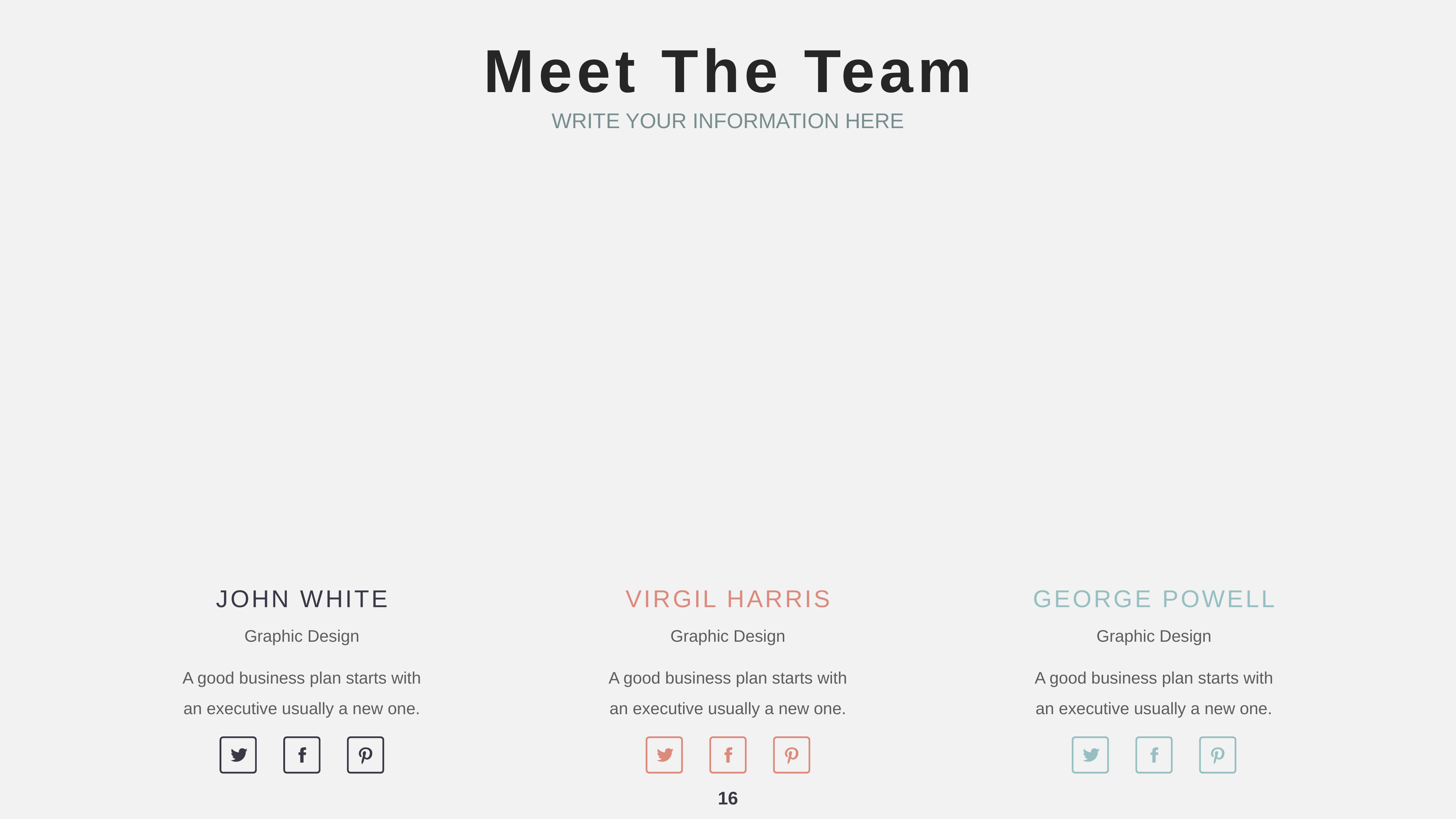

Meet The Team
WRITE YOUR INFORMATION HERE

JOHN WHITE
VIRGIL HARRIS
GEORGE POWELL
Graphic Design
Graphic Design
Graphic Design
A good business plan starts with an executive usually a new one.
A good business plan starts with an executive usually a new one.
A good business plan starts with an executive usually a new one.